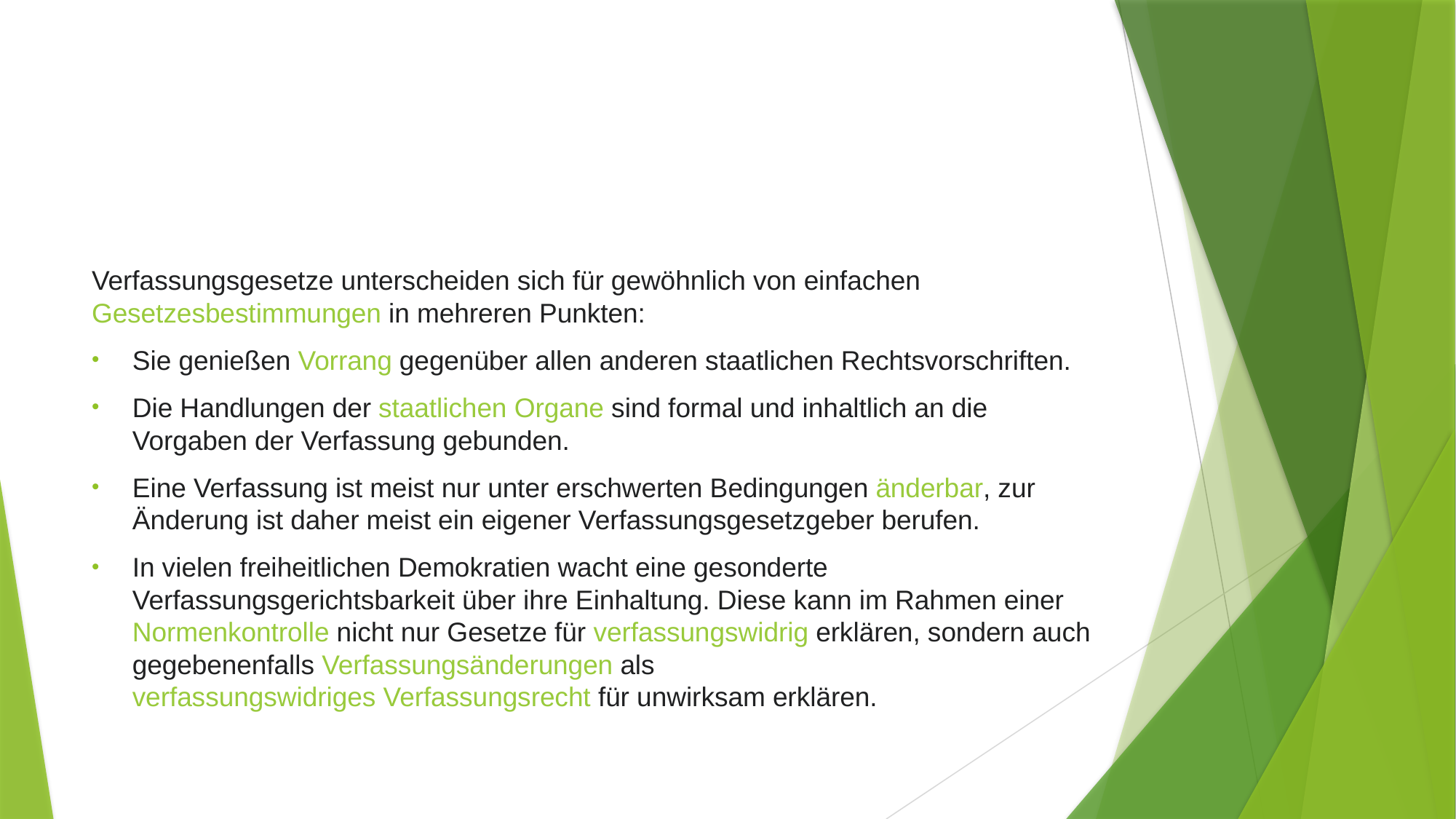

#
Verfassungsgesetze unterscheiden sich für gewöhnlich von einfachen Gesetzesbestimmungen in mehreren Punkten:
Sie genießen Vorrang gegenüber allen anderen staatlichen Rechtsvorschriften.
Die Handlungen der staatlichen Organe sind formal und inhaltlich an die Vorgaben der Verfassung gebunden.
Eine Verfassung ist meist nur unter erschwerten Bedingungen änderbar, zur Änderung ist daher meist ein eigener Verfassungsgesetzgeber berufen.
In vielen freiheitlichen Demokratien wacht eine gesonderte Verfassungsgerichtsbarkeit über ihre Einhaltung. Diese kann im Rahmen einer Normenkontrolle nicht nur Gesetze für verfassungswidrig erklären, sondern auch gegebenenfalls Verfassungsänderungen als verfassungswidriges Verfassungsrecht für unwirksam erklären.